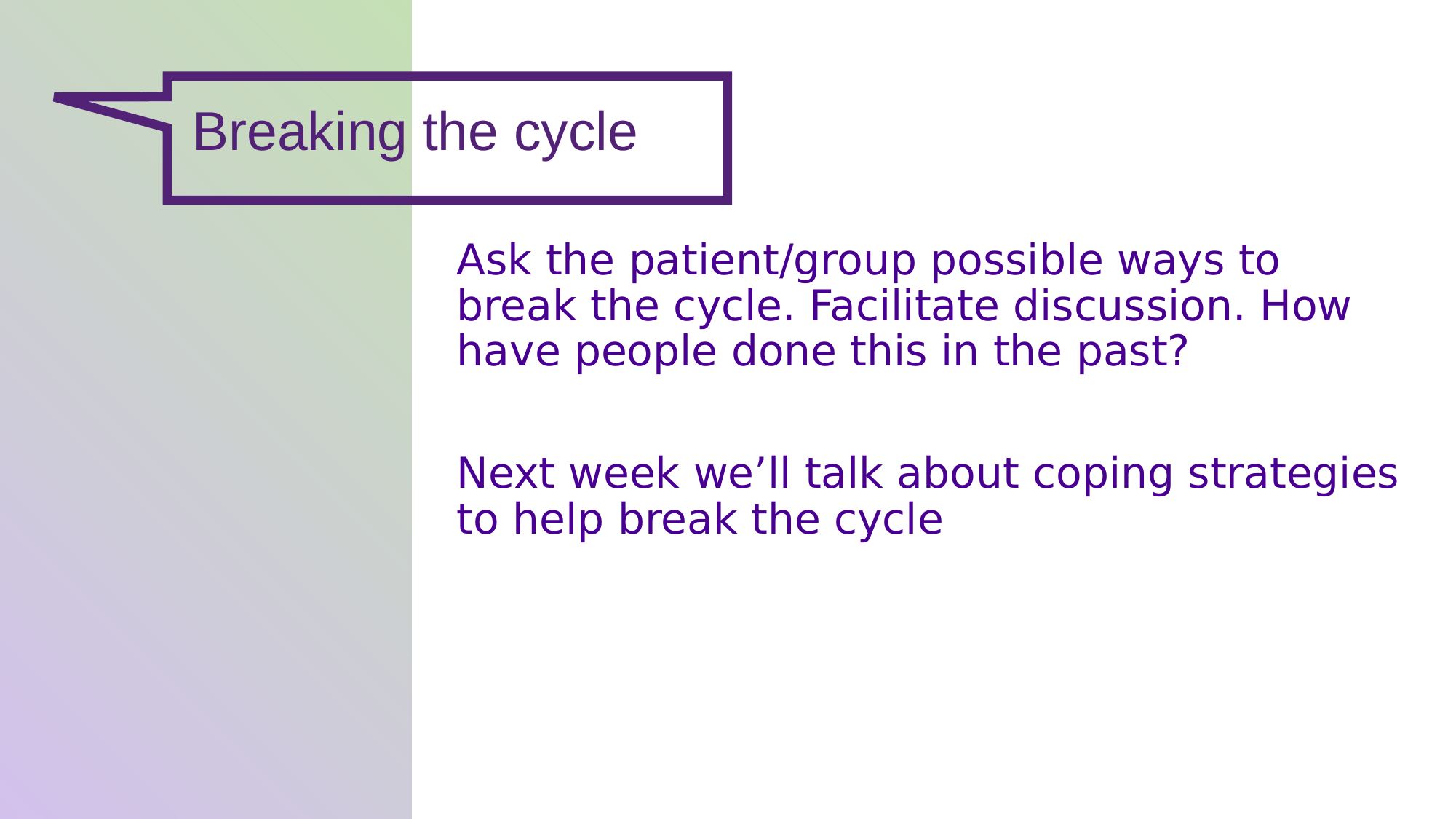

Breaking the cycle
Ask the patient/group possible ways to break the cycle. Facilitate discussion. How have people done this in the past?

Next week we’ll talk about coping strategies to help break the cycle